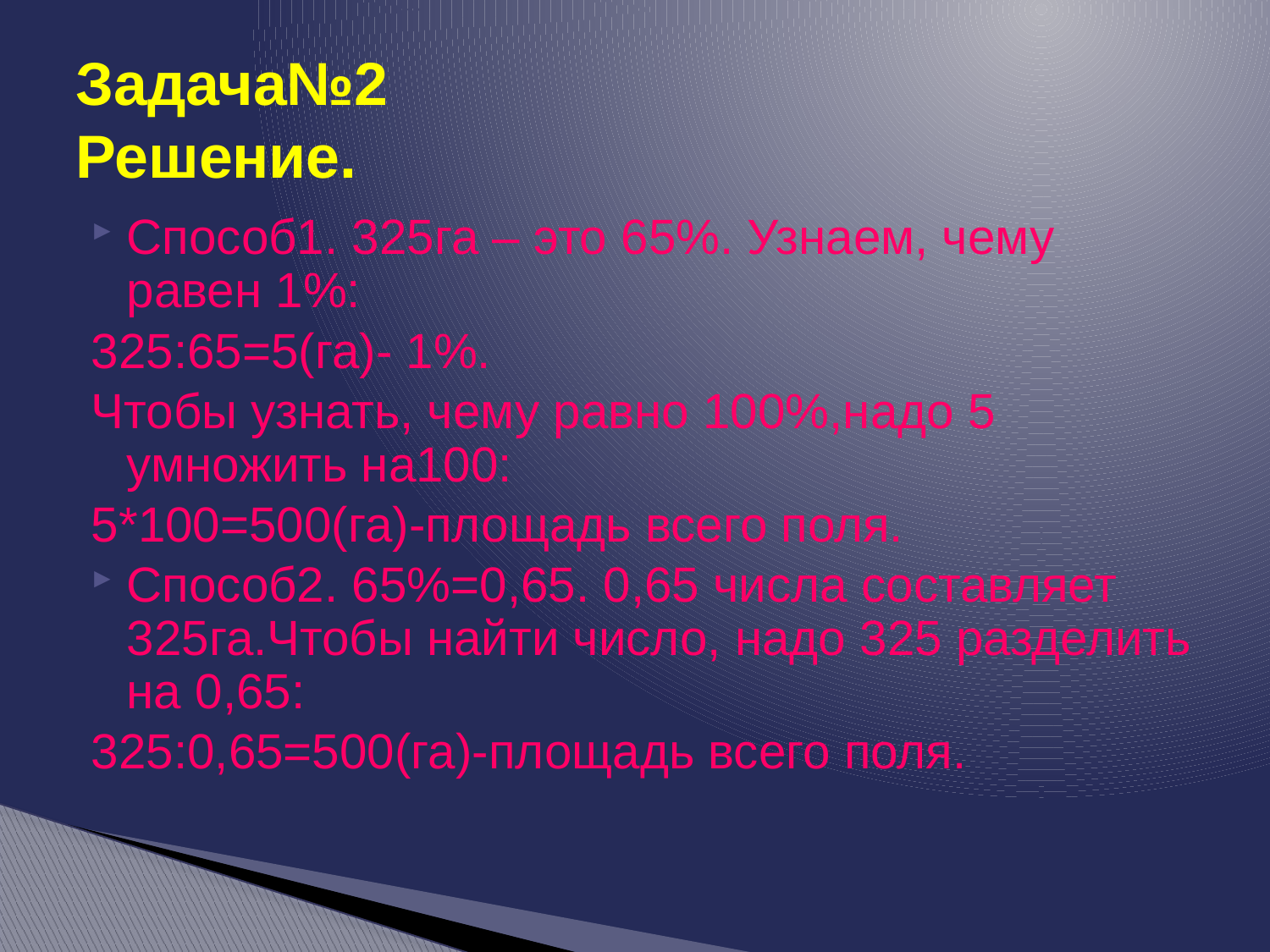

# Задача№2 Решение.
Способ1. 325га – это 65%. Узнаем, чему равен 1%:
325:65=5(га)- 1%.
Чтобы узнать, чему равно 100%,надо 5 умножить на100:
5*100=500(га)-площадь всего поля.
Способ2. 65%=0,65. 0,65 числа составляет 325га.Чтобы найти число, надо 325 разделить на 0,65:
325:0,65=500(га)-площадь всего поля.